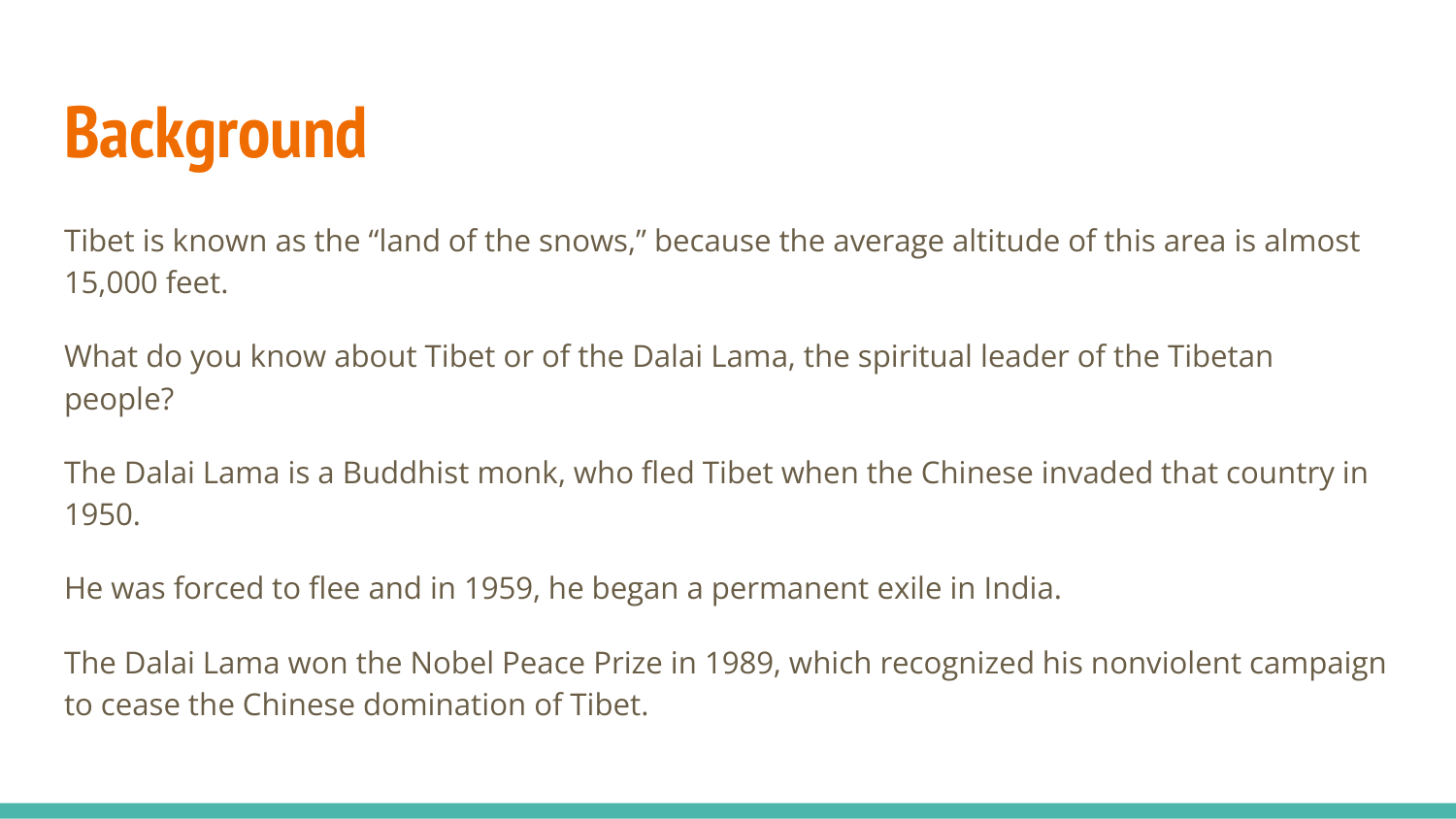

# Background
Tibet is known as the “land of the snows,” because the average altitude of this area is almost 15,000 feet.
What do you know about Tibet or of the Dalai Lama, the spiritual leader of the Tibetan people?
The Dalai Lama is a Buddhist monk, who fled Tibet when the Chinese invaded that country in 1950.
He was forced to flee and in 1959, he began a permanent exile in India.
The Dalai Lama won the Nobel Peace Prize in 1989, which recognized his nonviolent campaign to cease the Chinese domination of Tibet.